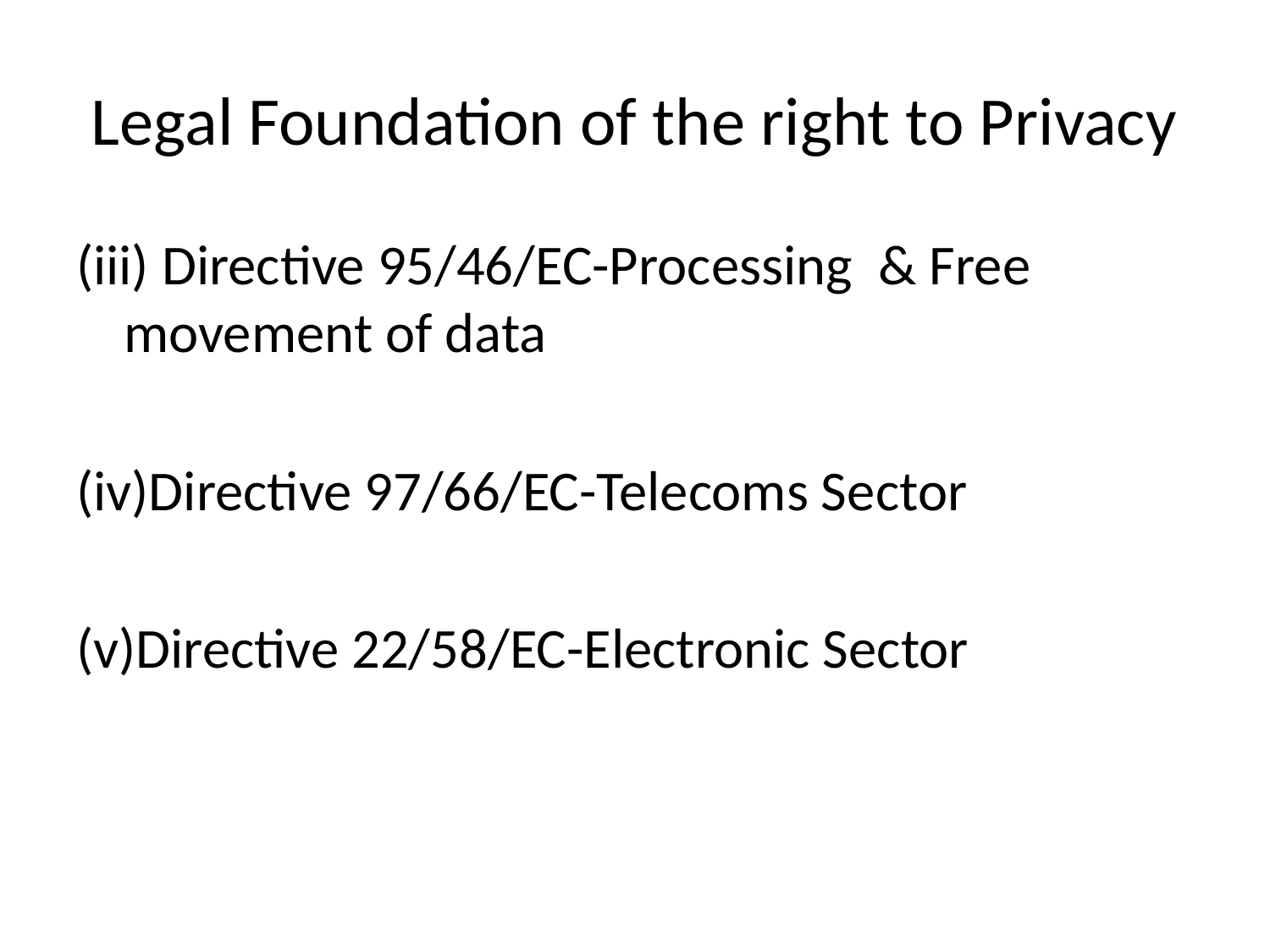

# Legal Foundation of the right to Privacy
(iii) Directive 95/46/EC-Processing  & Free movement of data

(iv)Directive 97/66/EC-Telecoms Sector

(v)Directive 22/58/EC-Electronic Sector